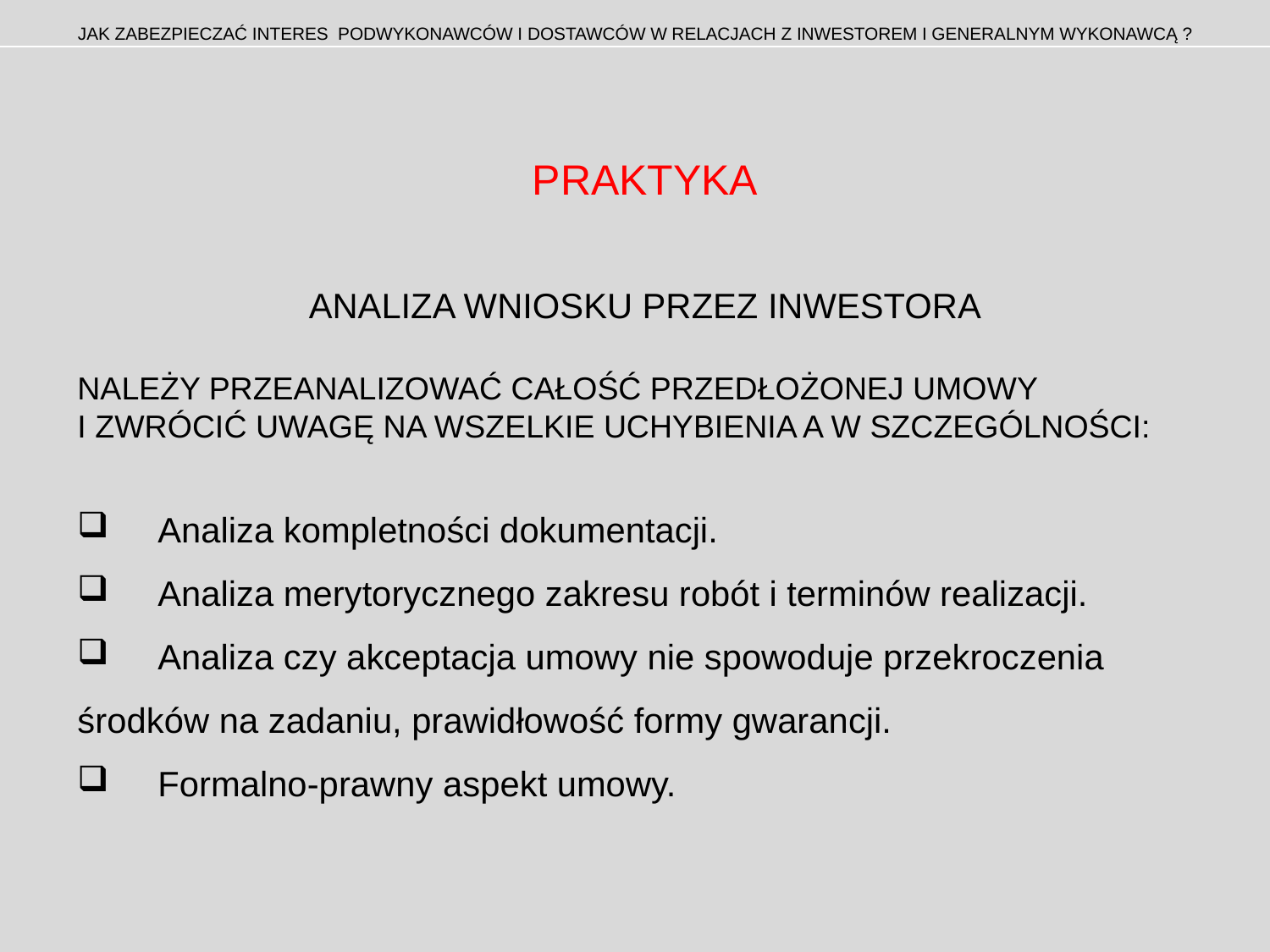

JAK ZABEZPIECZAĆ INTERES  PODWYKONAWCÓW I DOSTAWCÓW W RELACJACH Z INWESTOREM I GENERALNYM WYKONAWCĄ ?
PRAKTYKA

Analiza wniosku przez inwestora

należy przeanalizować całość przedłożonej umowy
i zwrócić uwagę na wszelkie uchybienia a w szczególności:

     Analiza kompletności dokumentacji.
     Analiza merytorycznego zakresu robót i terminów realizacji.
     Analiza czy akceptacja umowy nie spowoduje przekroczenia środków na zadaniu, prawidłowość formy gwarancji.
     Formalno-prawny aspekt umowy.